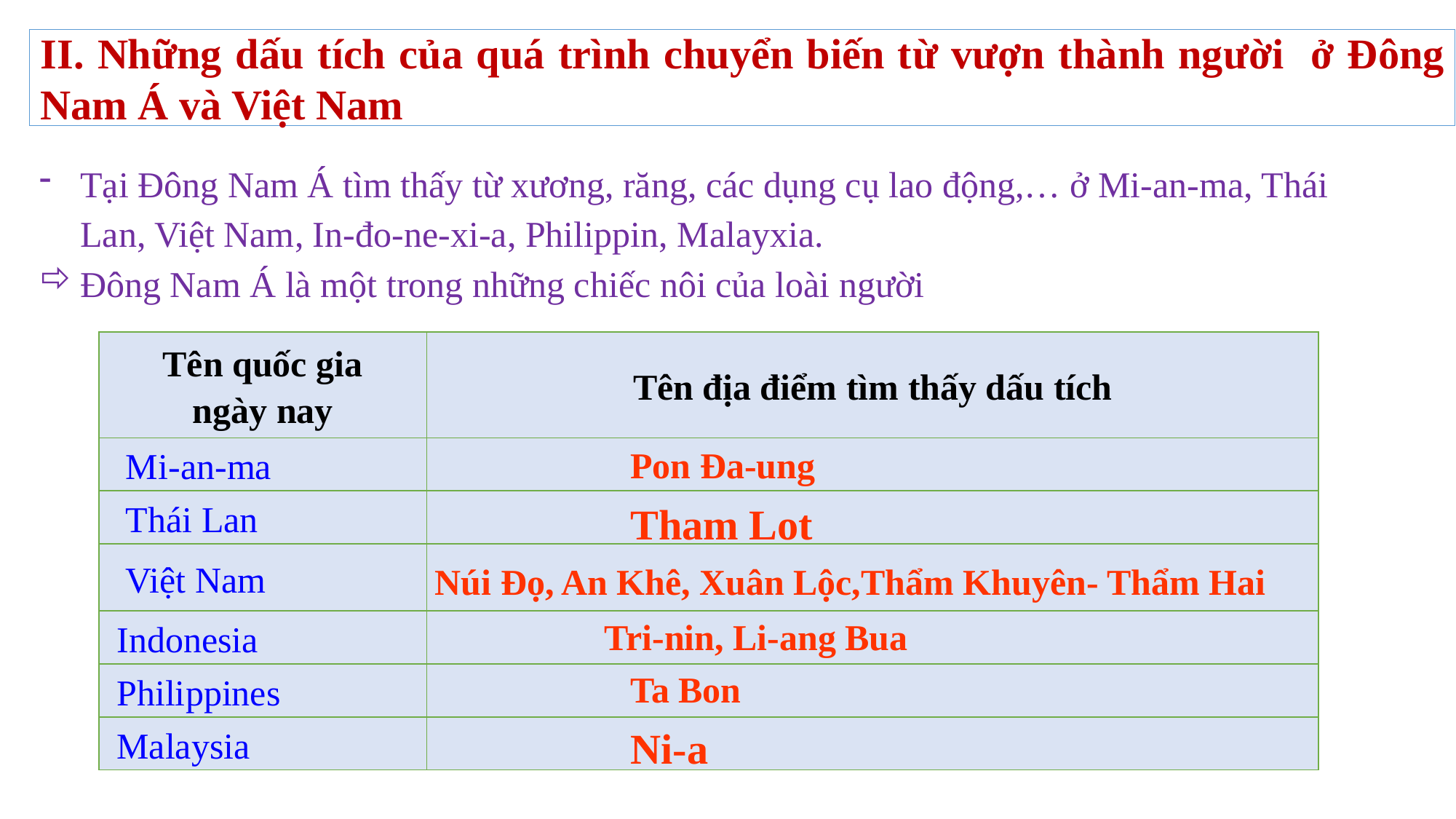

II. Những dấu tích của quá trình chuyển biến từ vượn thành người  ở Đông Nam Á và Việt Nam
Tại Đông Nam Á tìm thấy từ xương, răng, các dụng cụ lao động,… ở Mi-an-ma, Thái Lan, Việt Nam, In-đo-ne-xi-a, Philippin, Malayxia.
Đông Nam Á là một trong những chiếc nôi của loài người
| Tên quốc gia ngày nay | Tên địa điểm tìm thấy dấu tích |
| --- | --- |
| Mi-an-ma |  |
| Thái Lan |  |
| Việt Nam |  |
| Indonesia |  |
| Philippines |  |
| Malaysia |  |
Pon Đa-ung
Tham Lot
Núi Đọ, An Khê, Xuân Lộc,Thẩm Khuyên- Thẩm Hai
Tri-nin, Li-ang Bua
Ta Bon
Ni-a